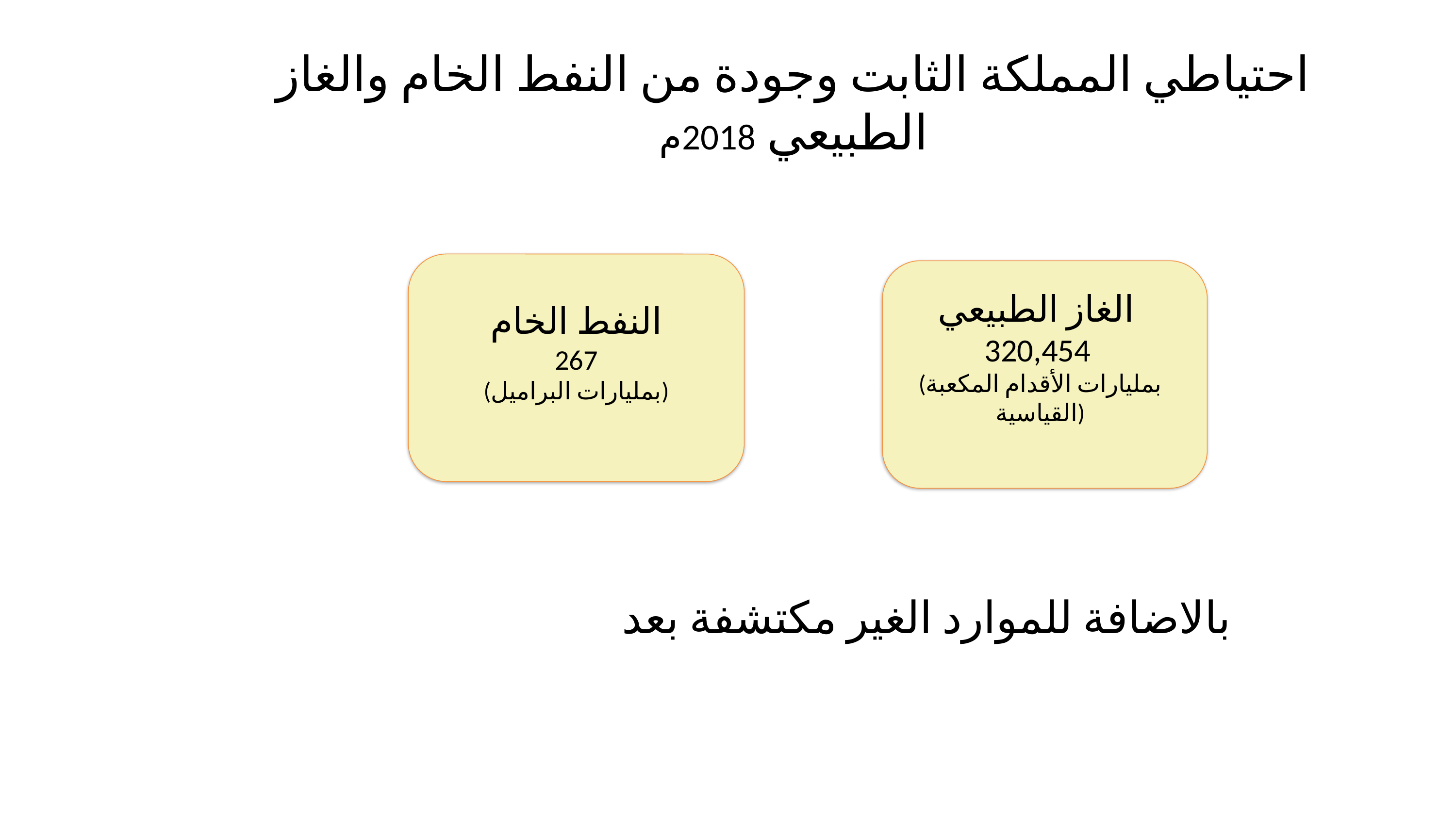

احتياطي المملكة الثابت وجودة من النفط الخام والغاز الطبيعي 2018م

الغاز الطبيعي
320,454
(بمليارات الأقدام المكعبة القياسية)

النفط الخام
267
(بمليارات البراميل)

بالاضافة للموارد الغير مكتشفة بعد